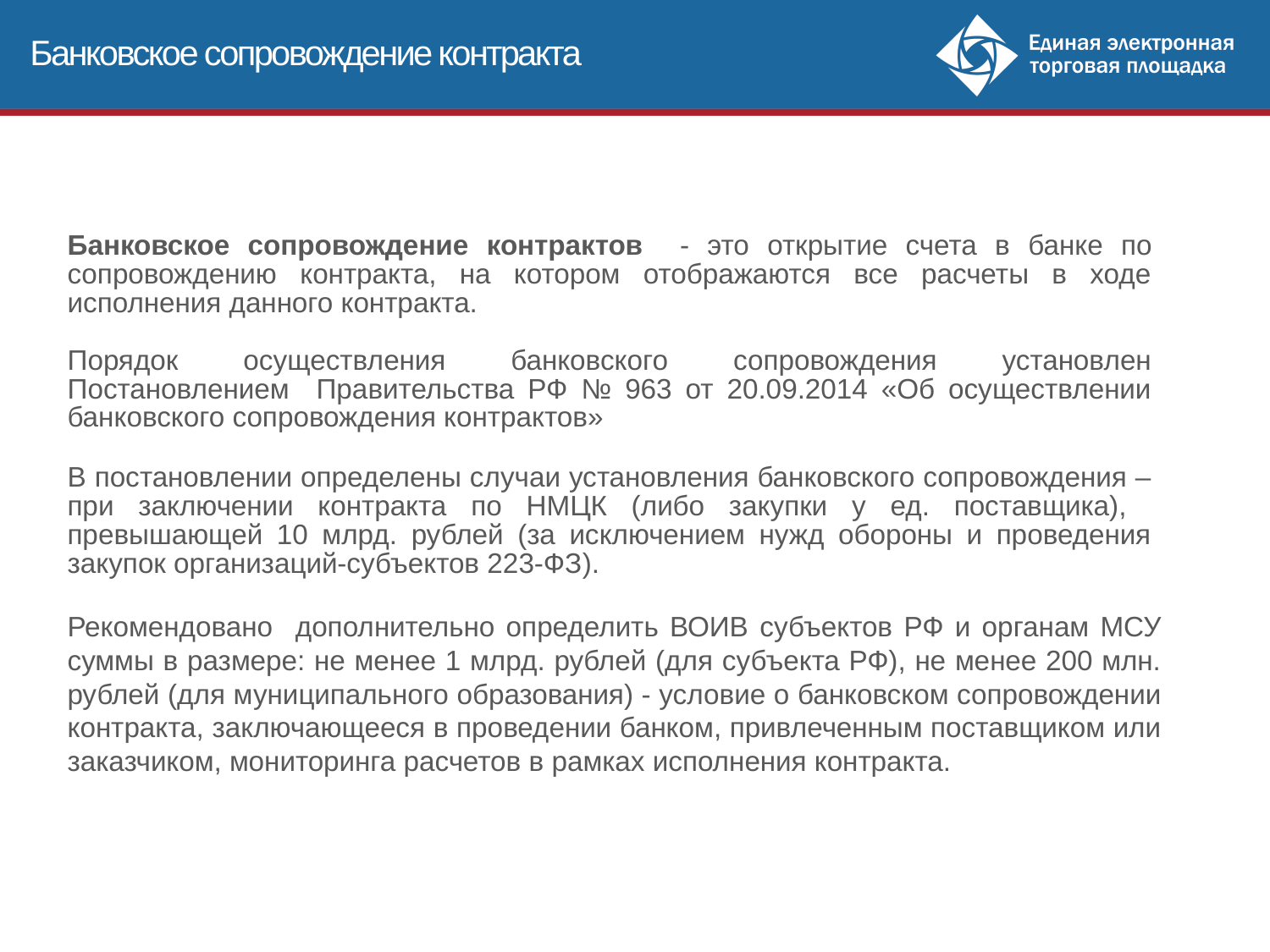

Банковское сопровождение контракта
Банковское сопровождение контрактов  - это открытие счета в банке по сопровождению контракта, на котором отображаются все расчеты в ходе исполнения данного контракта.
Порядок осуществления банковского сопровождения установлен Постановлением  Правительства РФ № 963 от 20.09.2014 «Об осуществлении банковского сопровождения контрактов»

В постановлении определены случаи установления банковского сопровождения – при заключении контракта по НМЦК (либо закупки у ед. поставщика),  превышающей 10 млрд. рублей (за исключением нужд обороны и проведения закупок организаций-субъектов 223-ФЗ).

Рекомендовано  дополнительно определить ВОИВ субъектов РФ и органам МСУ
суммы в размере: не менее 1 млрд. рублей (для субъекта РФ), не менее 200 млн. рублей (для муниципального образования) - условие о банковском сопровождении контракта, заключающееся в проведении банком, привлеченным поставщиком или заказчиком, мониторинга расчетов в рамках исполнения контракта.